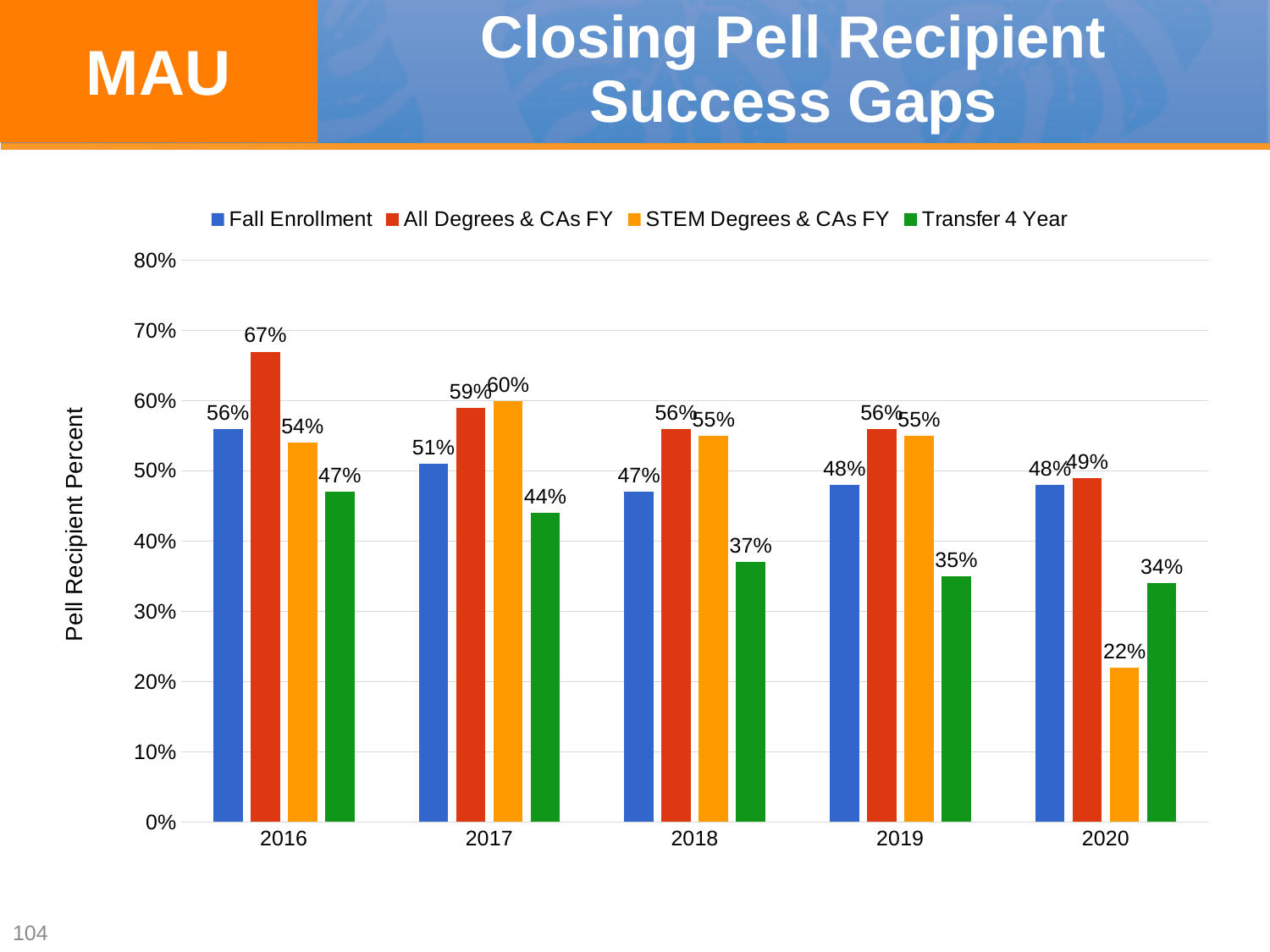

MAU
# Closing Pell Recipient Success Gaps

### Chart

| Category | Fall Enrollment | All Degrees & CAs FY | STEM Degrees & CAs FY | Transfer 4 Year |
|---|---|---|---|---|
| 2016 | 0.56 | 0.67 | 0.54 | 0.47 |
| 2017 | 0.51 | 0.59 | 0.6 | 0.44 |
| 2018 | 0.47 | 0.56 | 0.55 | 0.37 |
| 2019 | 0.48 | 0.56 | 0.55 | 0.35 |
| 2020 | 0.48 | 0.49 | 0.22 | 0.34 |
104